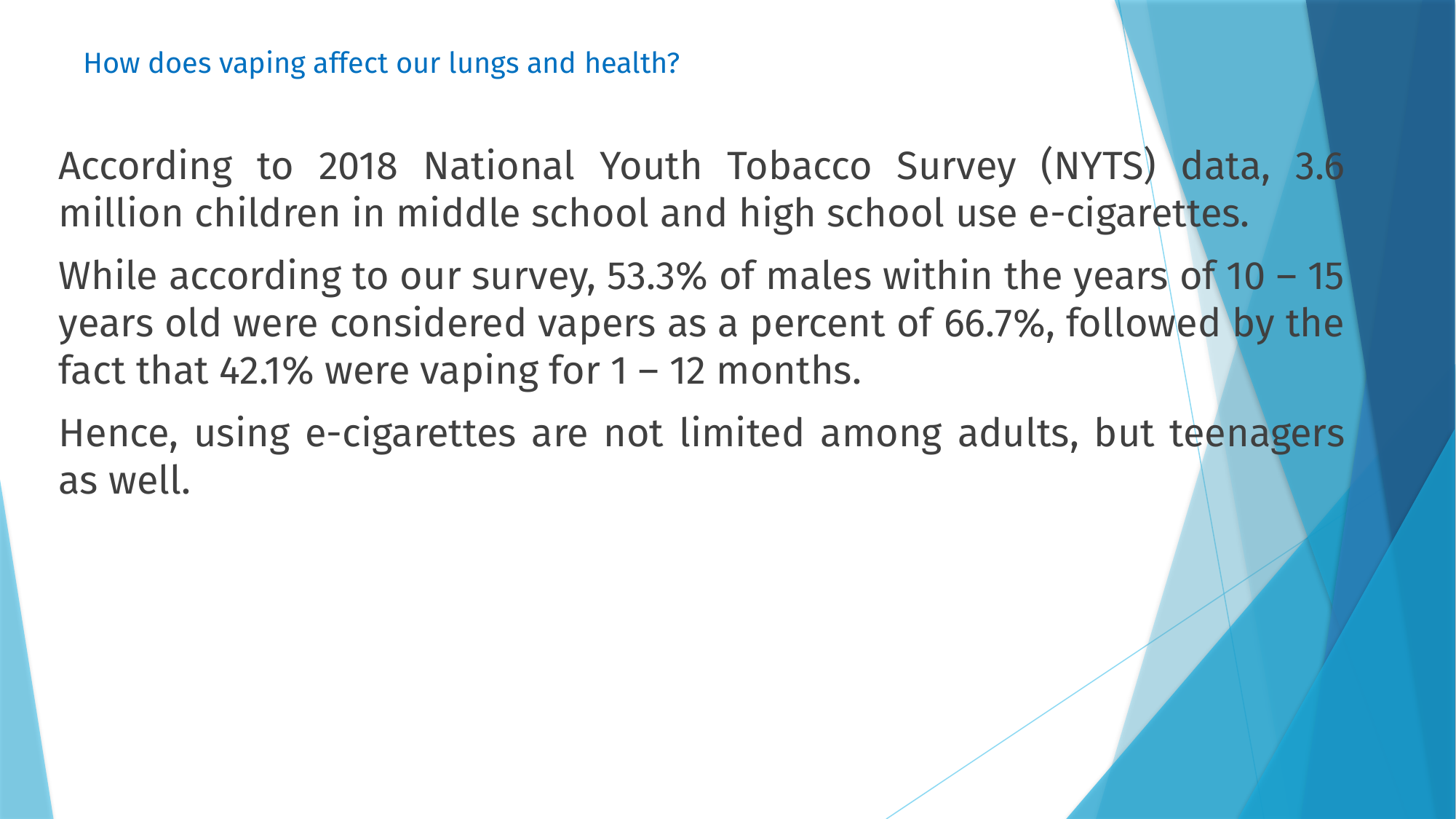

# How does vaping affect our lungs and health?
According to 2018 National Youth Tobacco Survey (NYTS) data, 3.6 million children in middle school and high school use e-cigarettes.
While according to our survey, 53.3% of males within the years of 10 – 15 years old were considered vapers as a percent of 66.7%, followed by the fact that 42.1% were vaping for 1 – 12 months.
Hence, using e-cigarettes are not limited among adults, but teenagers as well.